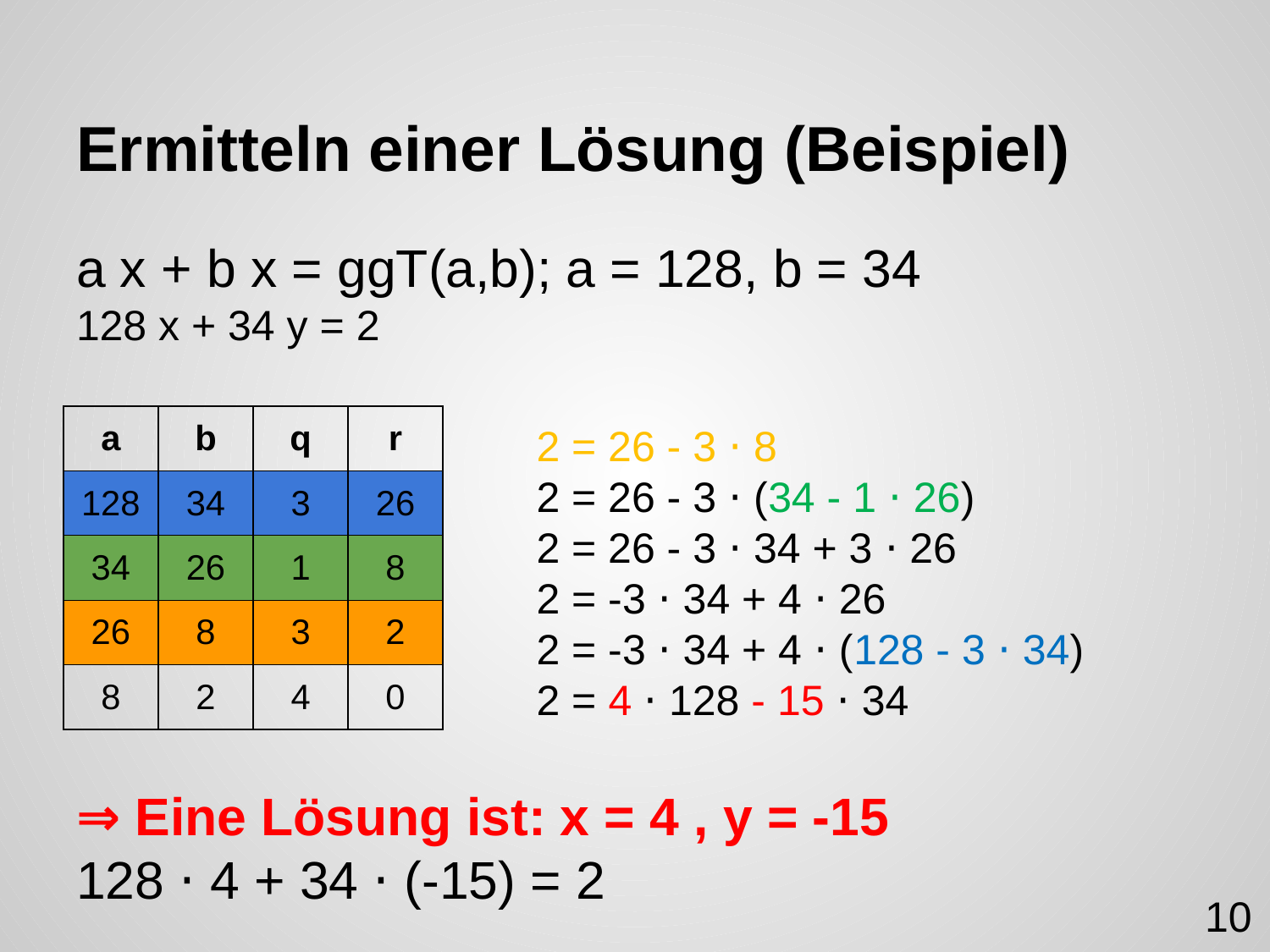

# Ermitteln einer Lösung (Beispiel)
a x + b x = ggT(a,b); a = 128, b = 34
128 x + 34 y = 2
| a | b | q | r |
| --- | --- | --- | --- |
| 128 | 34 | 3 | 26 |
| 34 | 26 | 1 | 8 |
| 26 | 8 | 3 | 2 |
| 8 | 2 | 4 | 0 |
2 = 26 - 3 ⋅ 8
2 = 26 - 3 ⋅ (34 - 1 ⋅ 26)
2 = 26 - 3 ⋅ 34 + 3 ⋅ 26
2 = -3 ⋅ 34 + 4 ⋅ 26
2 = -3 ⋅ 34 + 4 ⋅ (128 - 3 ⋅ 34)
2 = 4 ⋅ 128 - 15 ⋅ 34
⇒ Eine Lösung ist: x = 4 , y = -15
128 ⋅ 4 + 34 ⋅ (-15) = 2
10